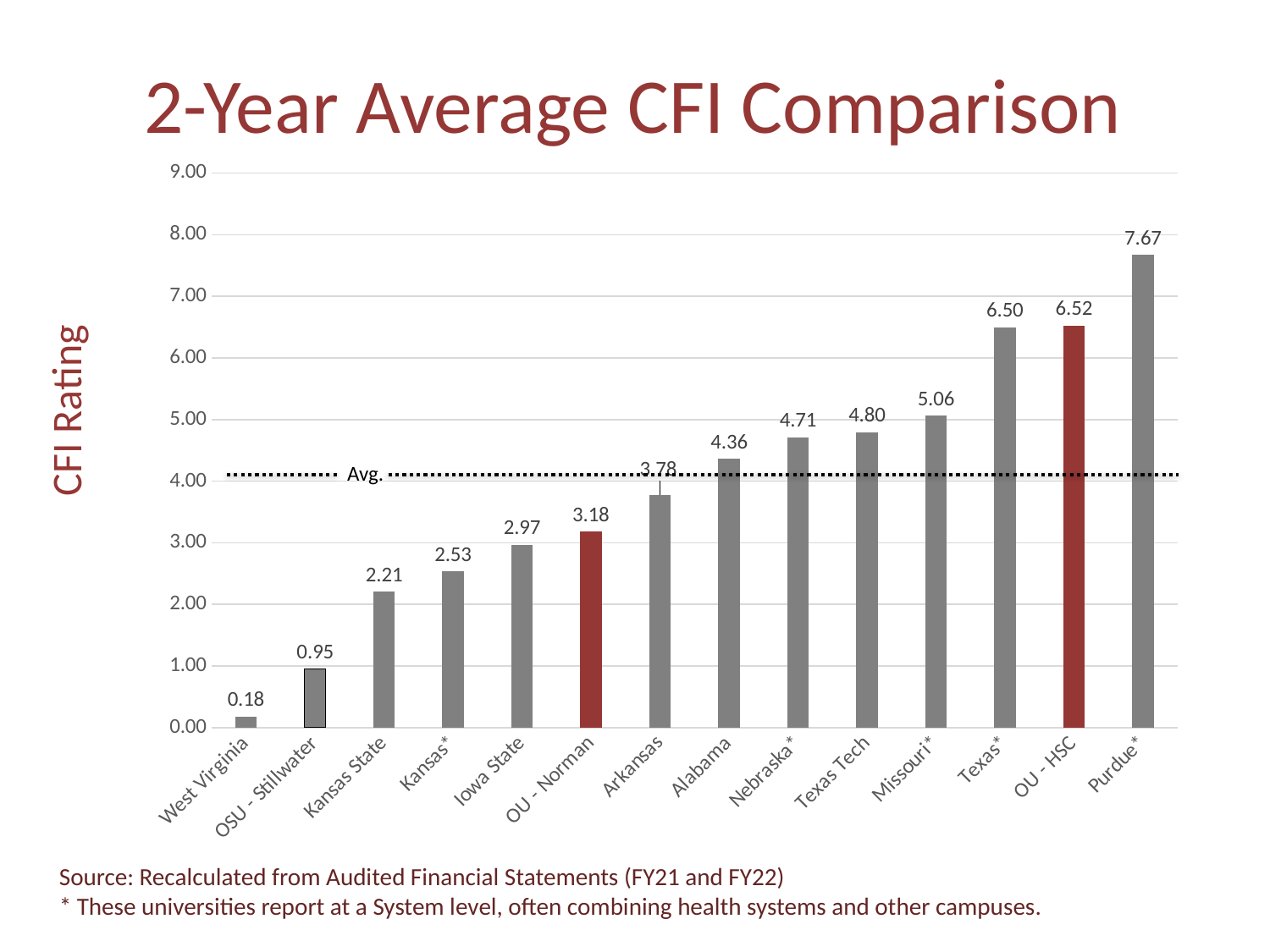

### Chart

| Category | 2 Year Avg.  |
|---|---|
| West Virginia | 0.1827467318618091 |
| OSU - Stillwater | 0.9505154455668381 |
| Kansas State | 2.2065088907780352 |
| Kansas* | 2.5345065973615264 |
| Iowa State | 2.967762179525467 |
| OU - Norman | 3.179398470968334 |
| Arkansas | 3.776503881688946 |
| Alabama | 4.36 |
| Nebraska* | 4.7088388802900205 |
| Texas Tech | 4.795228959350067 |
| Missouri* | 5.060204395349819 |
| Texas* | 6.496575840097252 |
| OU - HSC | 6.522224835502733 |
| Purdue* | 7.672129359560449 |
# 2-Year Average CFI Comparison

### Chart

| Category |
|---|
CFI Rating
Avg.

Source: Recalculated from Audited Financial Statements (FY21 and FY22)
* These universities report at a System level, often combining health systems and other campuses.
34